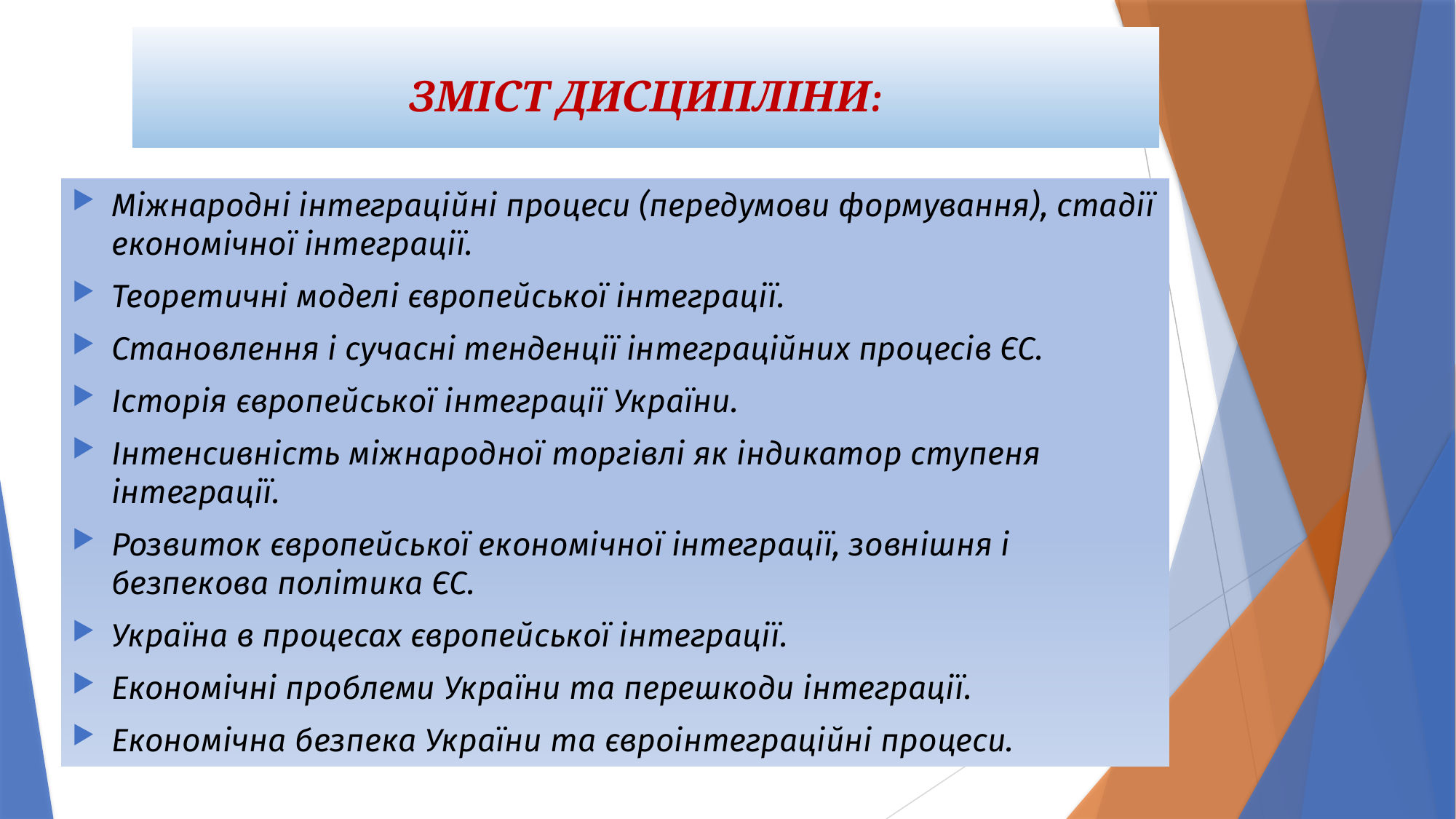

# ЗМІСТ ДИСЦИПЛІНИ:
Міжнародні інтеграційні процеси (передумови формування), стадії економічної інтеграції.
Теоретичні моделі європейської інтеграції.
Становлення і сучасні тенденції інтеграційних процесів ЄС.
Історія європейської інтеграції України.
Інтенсивність міжнародної торгівлі як індикатор ступеня інтеграції.
Розвиток європейської економічної інтеграції, зовнішня і безпекова політика ЄС.
Україна в процесах європейської інтеграції.
Економічні проблеми України та перешкоди інтеграції.
Економічна безпека України та євроінтеграційні процеси.